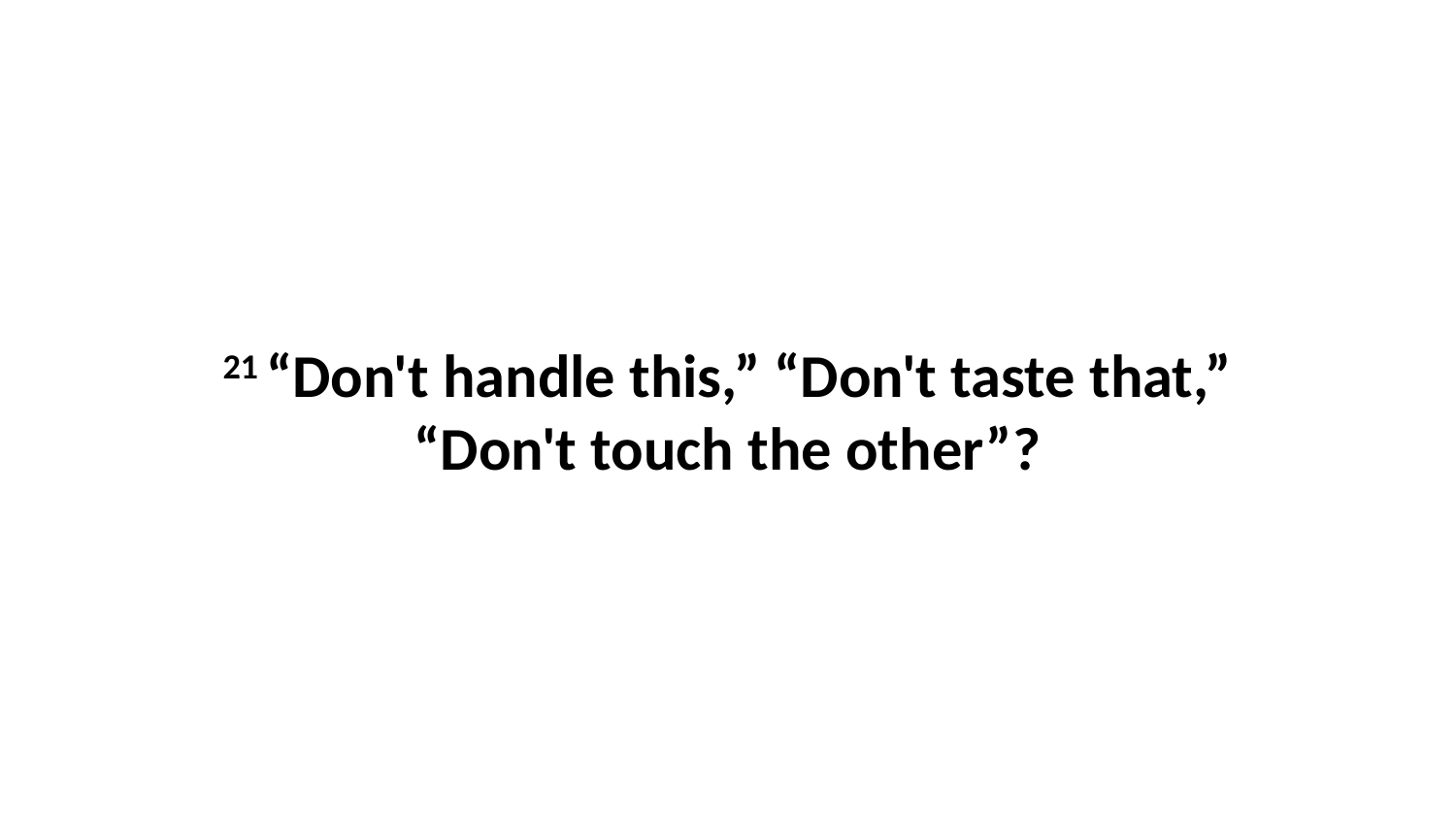

21 “Don't handle this,” “Don't taste that,” “Don't touch the other”?